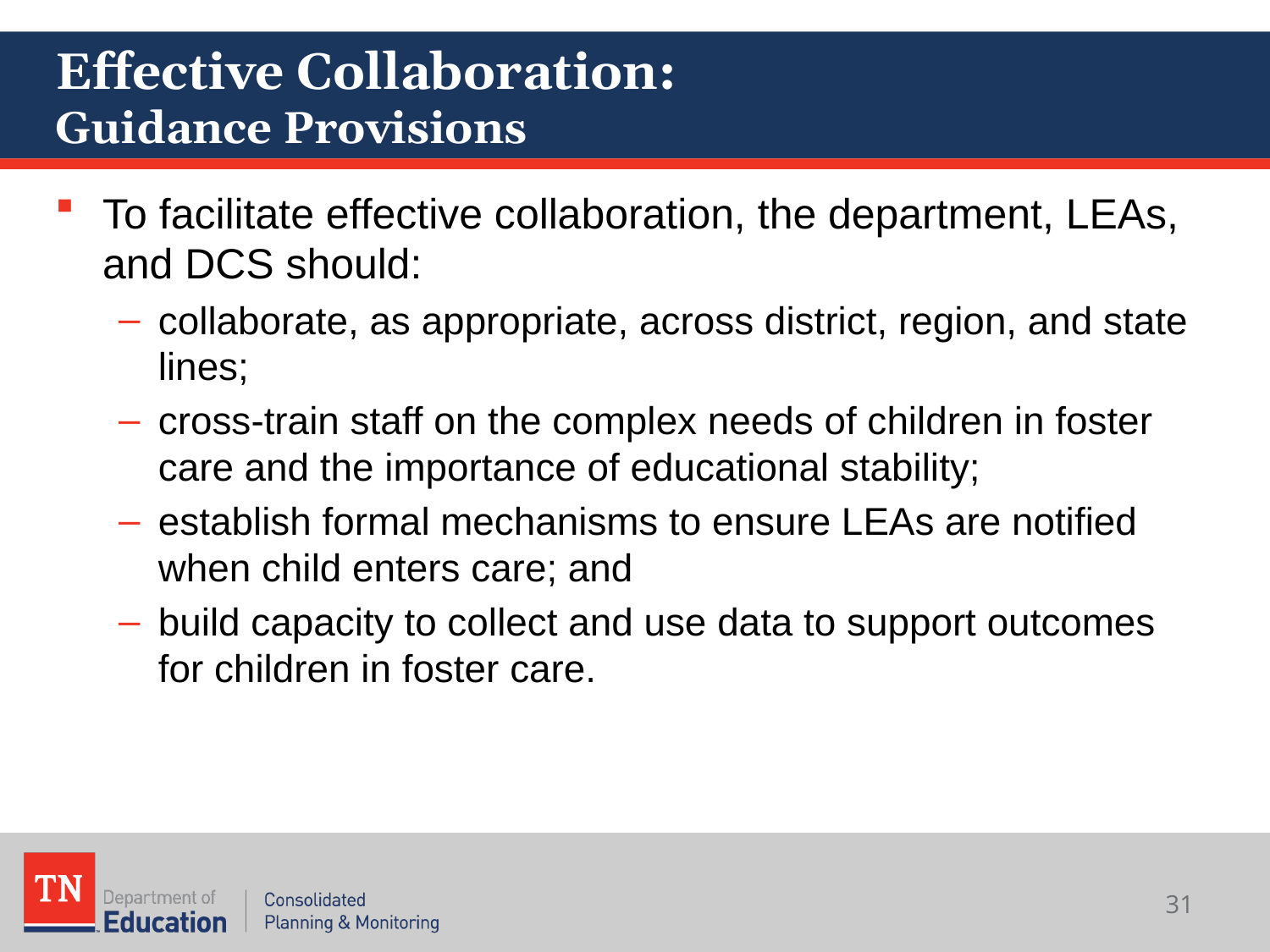

# Effective Collaboration: Guidance Provisions
To facilitate effective collaboration, the department, LEAs, and DCS should:
collaborate, as appropriate, across district, region, and state lines;
cross-train staff on the complex needs of children in foster care and the importance of educational stability;
establish formal mechanisms to ensure LEAs are notified when child enters care; and
build capacity to collect and use data to support outcomes for children in foster care.

31